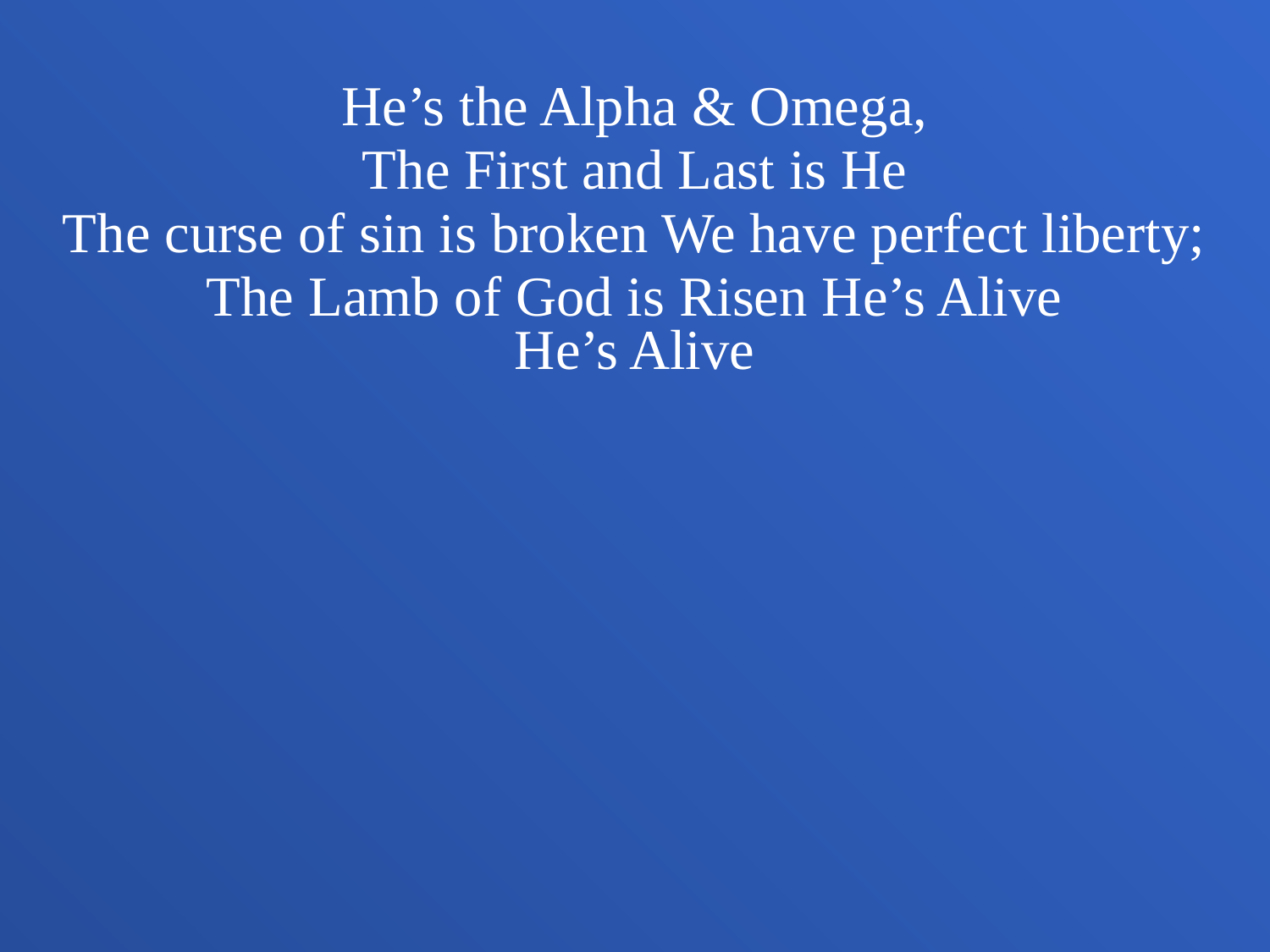

He’s the Alpha & Omega,
The First and Last is He
The curse of sin is broken We have perfect liberty;
The Lamb of God is Risen He’s Alive
He’s Alive